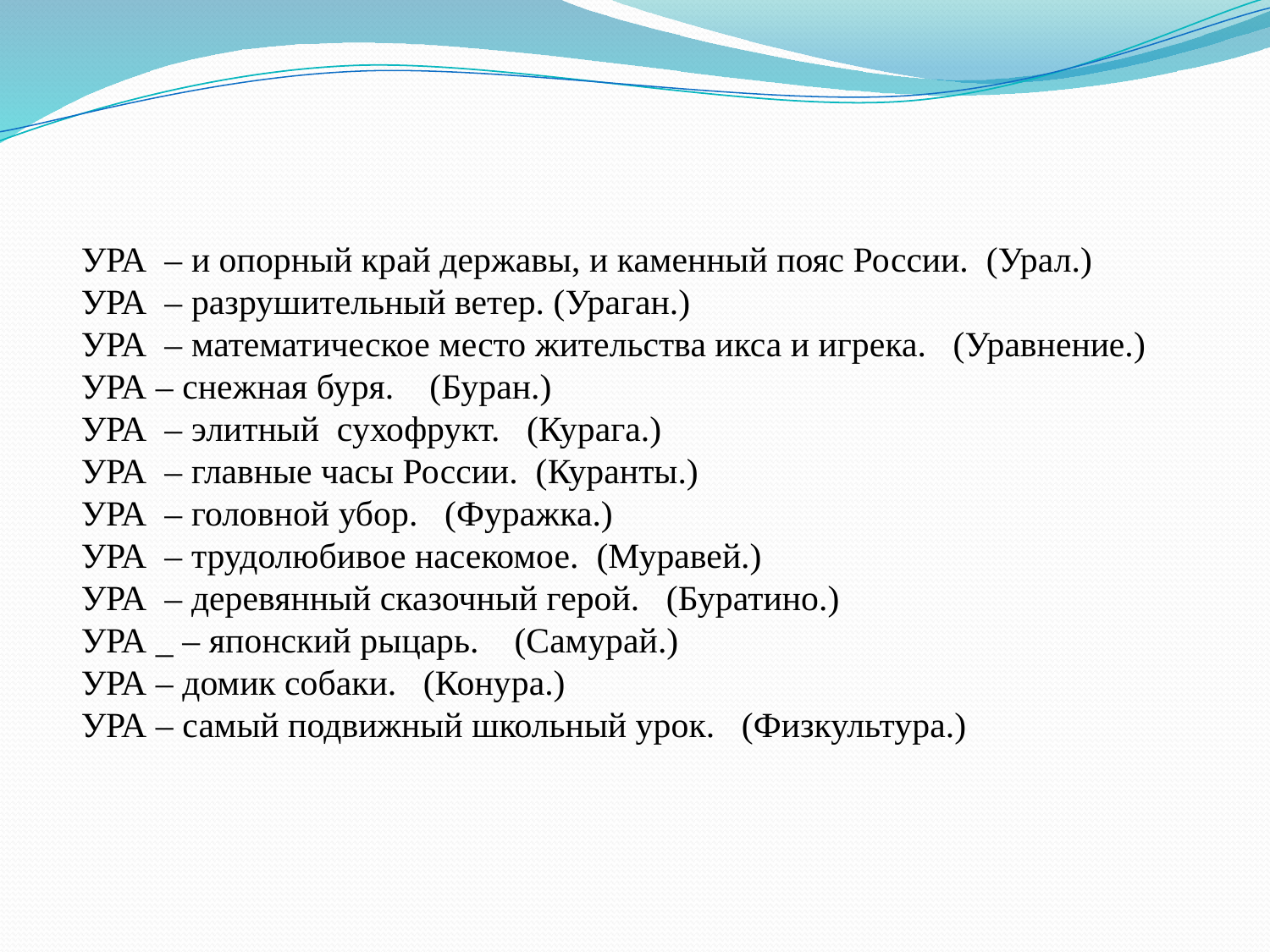

УРА  – и опорный край державы, и каменный пояс России.  (Урал.)
 УРА  – разрушительный ветер. (Ураган.)
 УРА  – математическое место жительства икса и игрека.   (Уравнение.)
 УРА – снежная буря.    (Буран.)
 УРА  – элитный  сухофрукт.   (Курага.)
 УРА  – главные часы России.  (Куранты.)
 УРА  – головной убор.   (Фуражка.)
 УРА  – трудолюбивое насекомое.  (Муравей.)
 УРА  – деревянный сказочный герой.   (Буратино.)
 УРА _ – японский рыцарь.    (Самурай.)
 УРА – домик собаки.   (Конура.)
 УРА – самый подвижный школьный урок.   (Физкультура.)